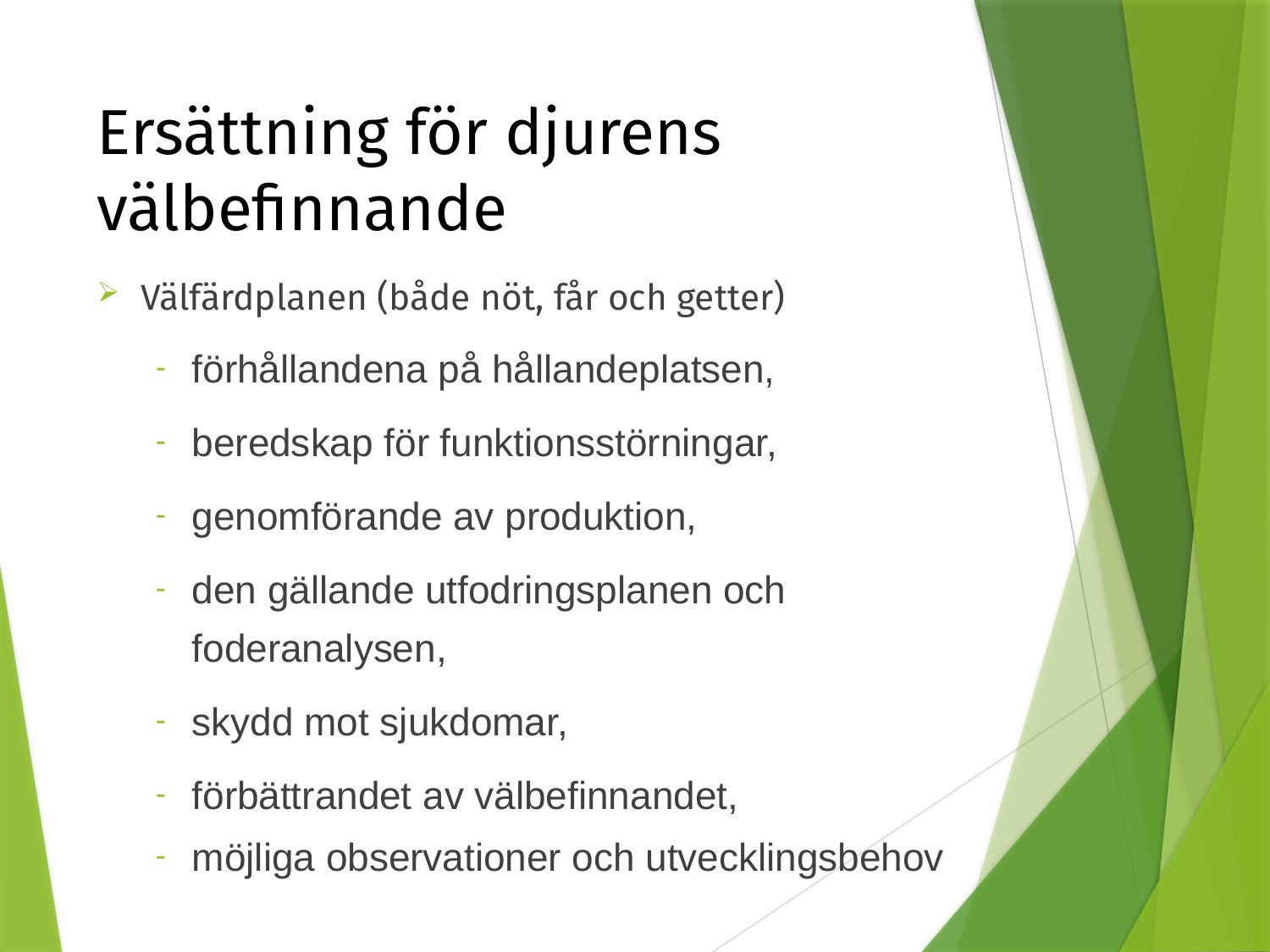

# Ersättning för djurens välbefinnande
Välfärdplanen (både nöt, får och getter)
förhållandena på hållandeplatsen,
beredskap för funktionsstörningar,
genomförande av produktion,
den gällande utfodringsplanen och foderanalysen,
skydd mot sjukdomar,
förbättrandet av välbefinnandet,
möjliga observationer och utvecklingsbehov